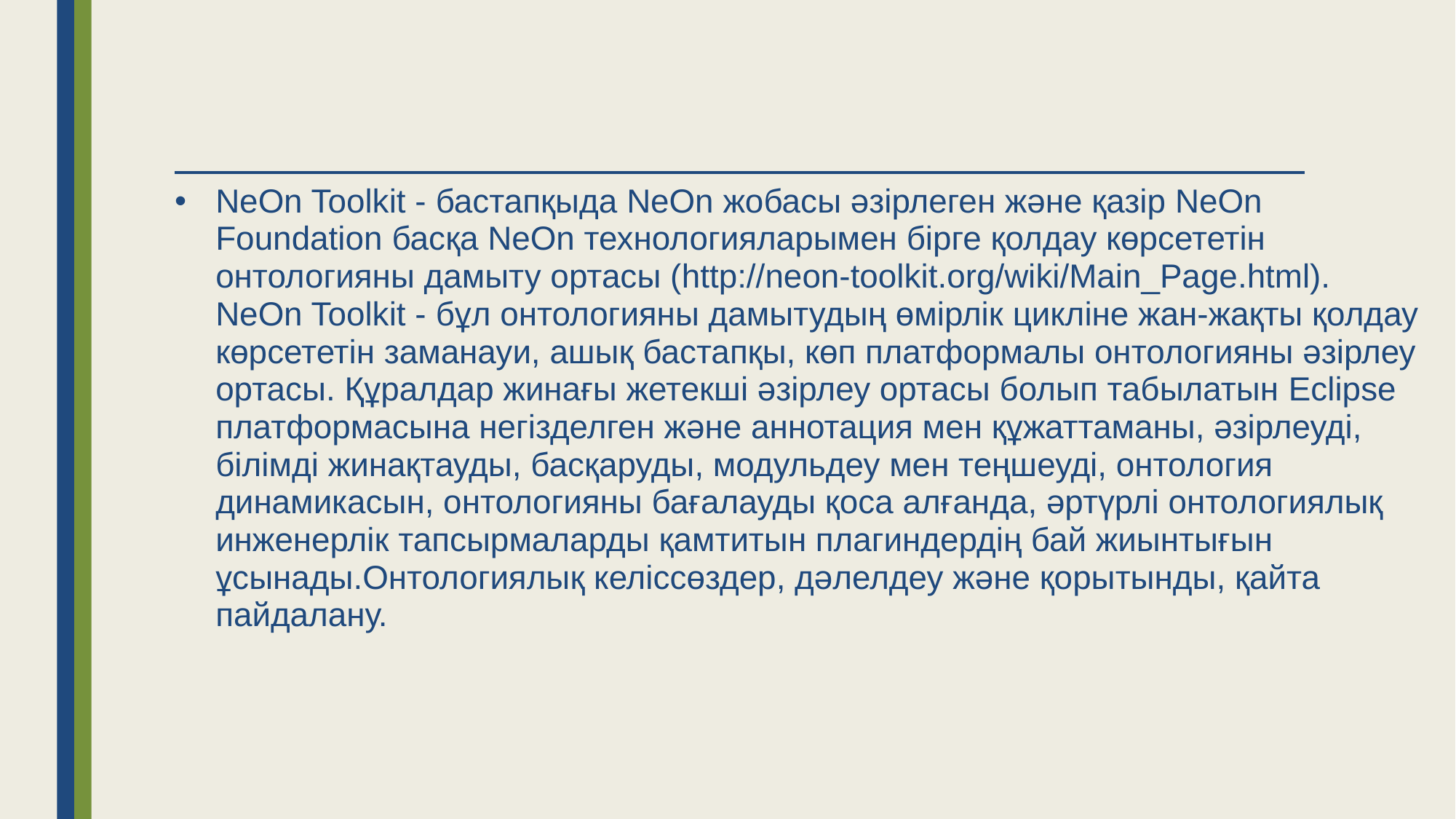

NeOn Toolkit - бастапқыда NeOn жобасы әзірлеген және қазір NeOn Foundation басқа NeOn технологияларымен бірге қолдау көрсететін онтологияны дамыту ортасы (http://neon-toolkit.org/wiki/Main_Page.html). NeOn Toolkit - бұл онтологияны дамытудың өмірлік цикліне жан-жақты қолдау көрсететін заманауи, ашық бастапқы, көп платформалы онтологияны әзірлеу ортасы. Құралдар жинағы жетекші әзірлеу ортасы болып табылатын Eclipse платформасына негізделген және аннотация мен құжаттаманы, әзірлеуді, білімді жинақтауды, басқаруды, модульдеу мен теңшеуді, онтология динамикасын, онтологияны бағалауды қоса алғанда, әртүрлі онтологиялық инженерлік тапсырмаларды қамтитын плагиндердің бай жиынтығын ұсынады.Онтологиялық келіссөздер, дәлелдеу және қорытынды, қайта пайдалану.